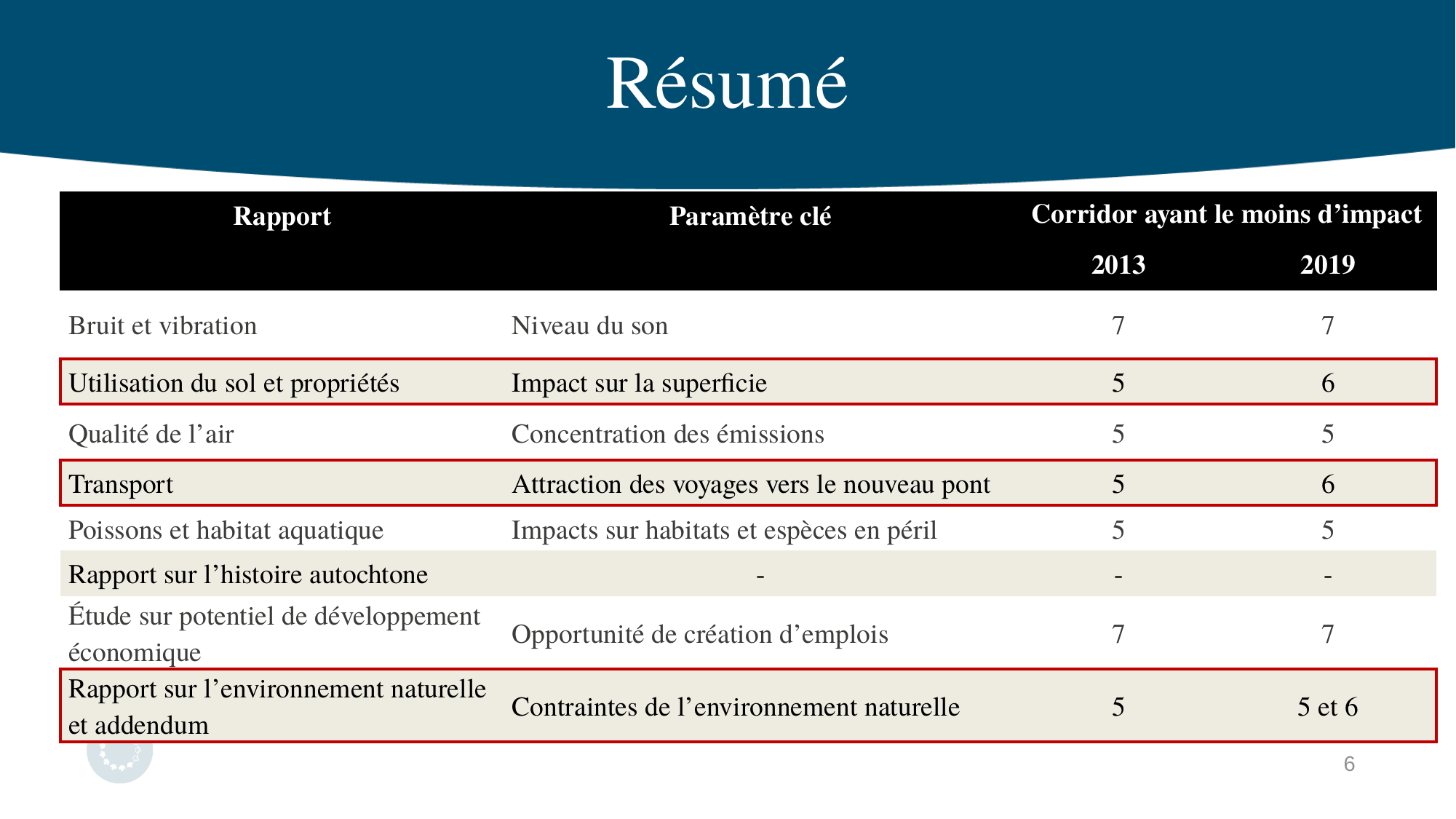

Résumé
| Rapport | Paramètre clé | Corridor ayant le moins d’impact |  |
| --- | --- | --- | --- |
|  |  | 2013 | 2019 |
| Bruit et vibration | Niveau du son | 7 | 7 |
| Utilisation du sol et propriétés | Impact sur la superficie | 5 | 6 |
| Qualité de l’air | Concentration des émissions | 5 | 5 |
| Transport | Attraction des voyages vers le nouveau pont | 5 | 6 |
| Poissons et habitat aquatique | Impacts sur habitats et espèces en péril | 5 | 5 |
| Rapport sur l’histoire autochtone | - | - | - |
| Étude sur potentiel de développement économique | Opportunité de création d’emplois | 7 | 7 |
| Rapport sur l’environnement naturelle et addendum | Contraintes de l’environnement naturelle | 5 | 5 et 6 |
6